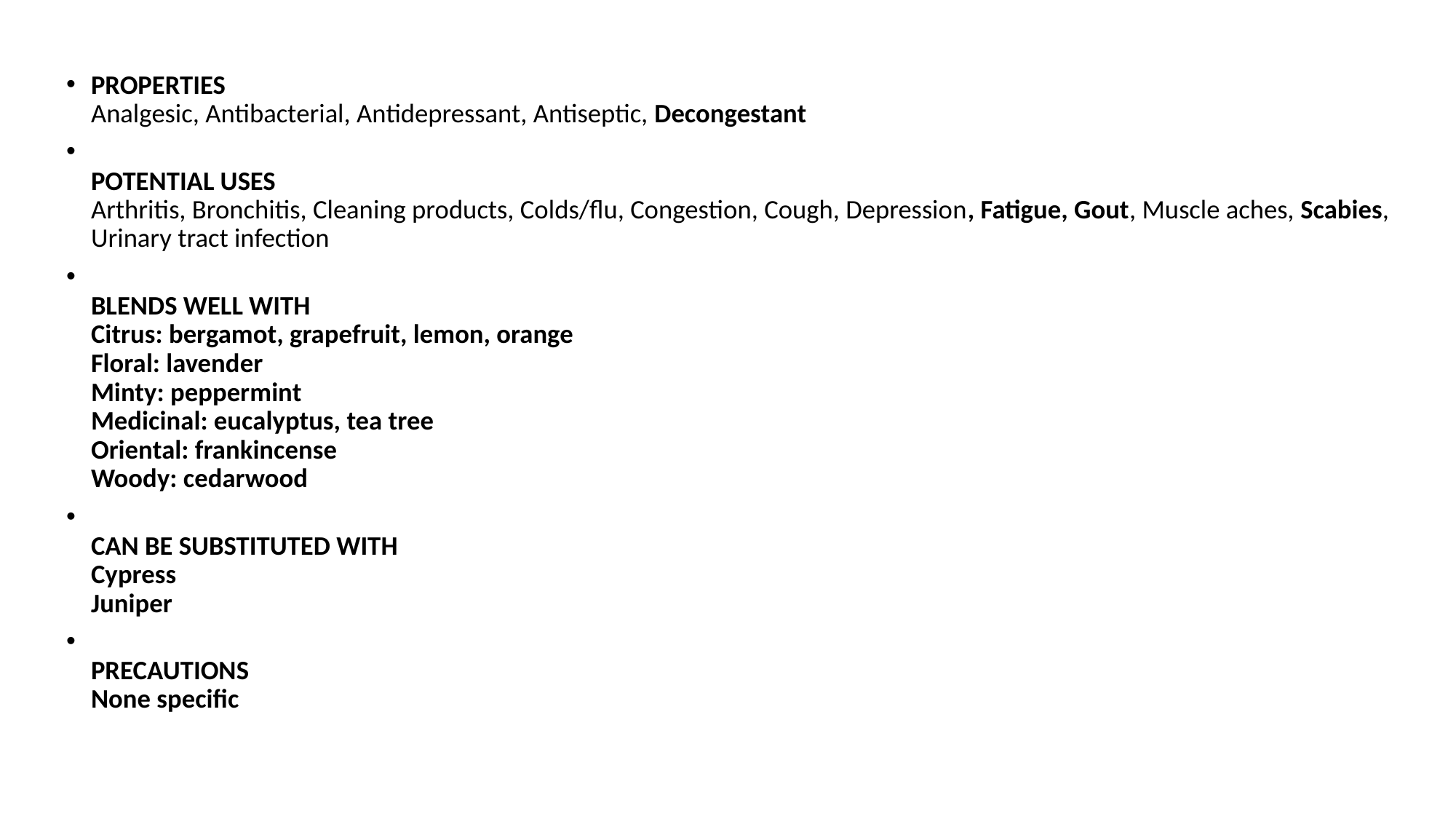

PROPERTIES
Analgesic, Antibacterial, Antidepressant, Antiseptic, Decongestant
POTENTIAL USES
Arthritis, Bronchitis, Cleaning products, Colds/flu, Congestion, Cough, Depression, Fatigue, Gout, Muscle aches, Scabies, Urinary tract infection
BLENDS WELL WITH
Citrus: bergamot, grapefruit, lemon, orange
Floral: lavender
Minty: peppermint
Medicinal: eucalyptus, tea tree
Oriental: frankincense
Woody: cedarwood
CAN BE SUBSTITUTED WITH
Cypress
Juniper
PRECAUTIONS
None specific